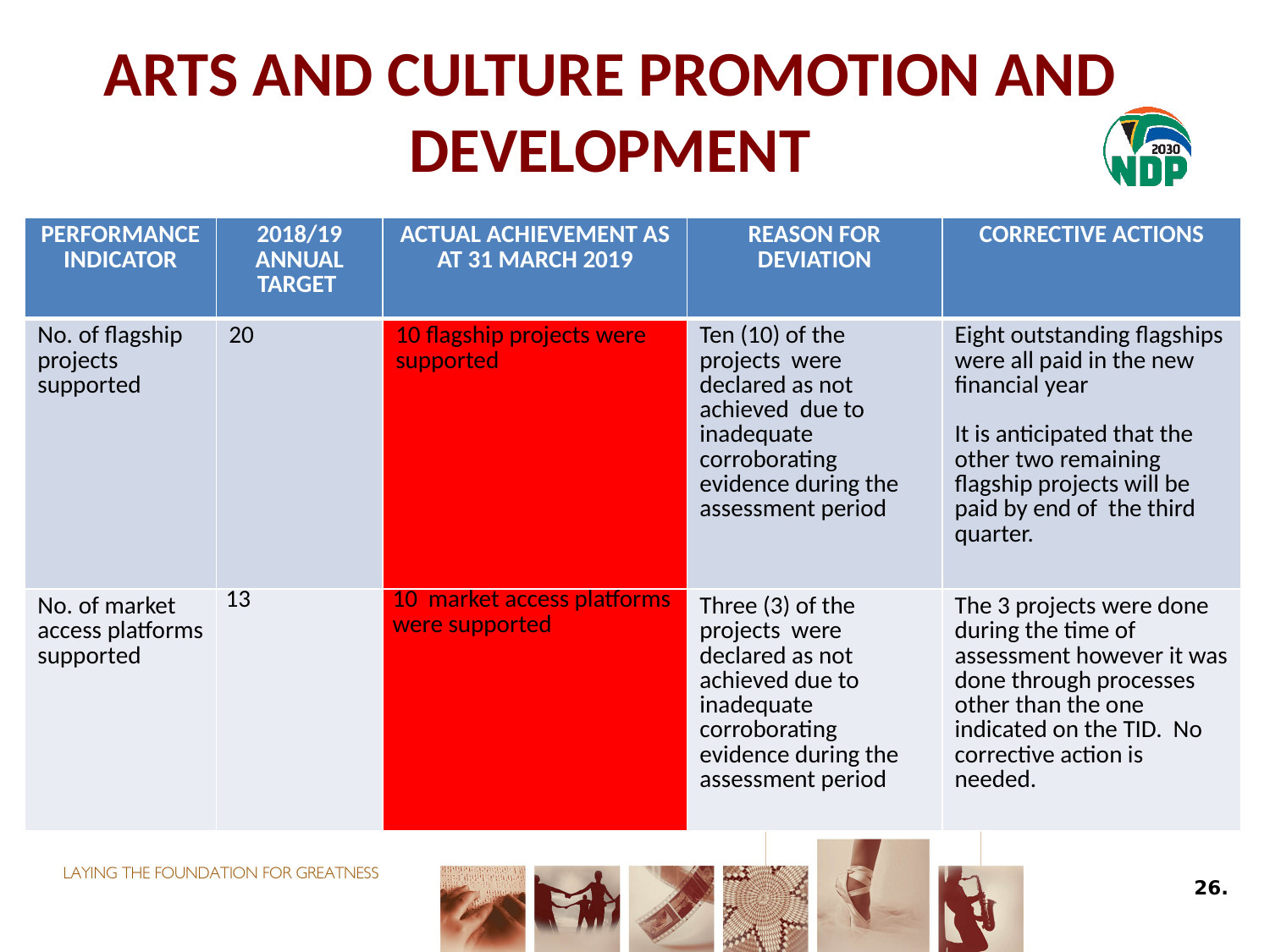

# ARTS AND CULTURE PROMOTION AND DEVELOPMENT
| PERFORMANCE INDICATOR | 2018/19 ANNUAL TARGET | ACTUAL ACHIEVEMENT AS AT 31 MARCH 2019 | REASON FOR DEVIATION | CORRECTIVE ACTIONS |
| --- | --- | --- | --- | --- |
| No. of flagship projects supported | 20 | 10 flagship projects were supported | Ten (10) of the projects were declared as not achieved due to inadequate corroborating evidence during the assessment period | Eight outstanding flagships were all paid in the new financial year It is anticipated that the other two remaining flagship projects will be paid by end of the third quarter. |
| No. of market access platforms supported | 13 | 10 market access platforms were supported | Three (3) of the projects were declared as not achieved due to inadequate corroborating evidence during the assessment period | The 3 projects were done during the time of assessment however it was done through processes other than the one indicated on the TID. No corrective action is needed. |

26.